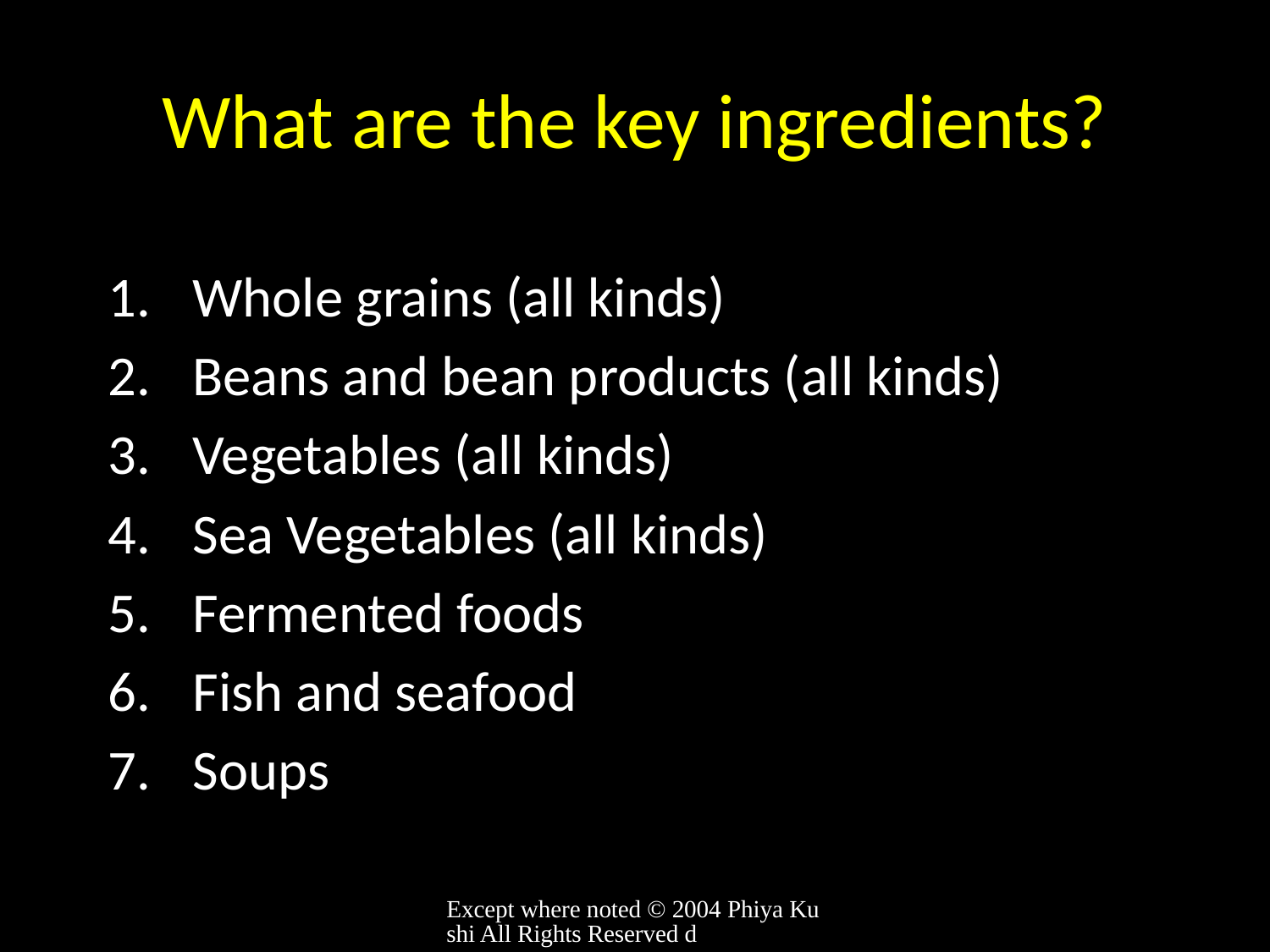

# What are the key ingredients?
Whole grains (all kinds)
Beans and bean products (all kinds)
Vegetables (all kinds)
Sea Vegetables (all kinds)
Fermented foods
Fish and seafood
Soups
Except where noted © 2004 Phiya Kushi All Rights Reserved d